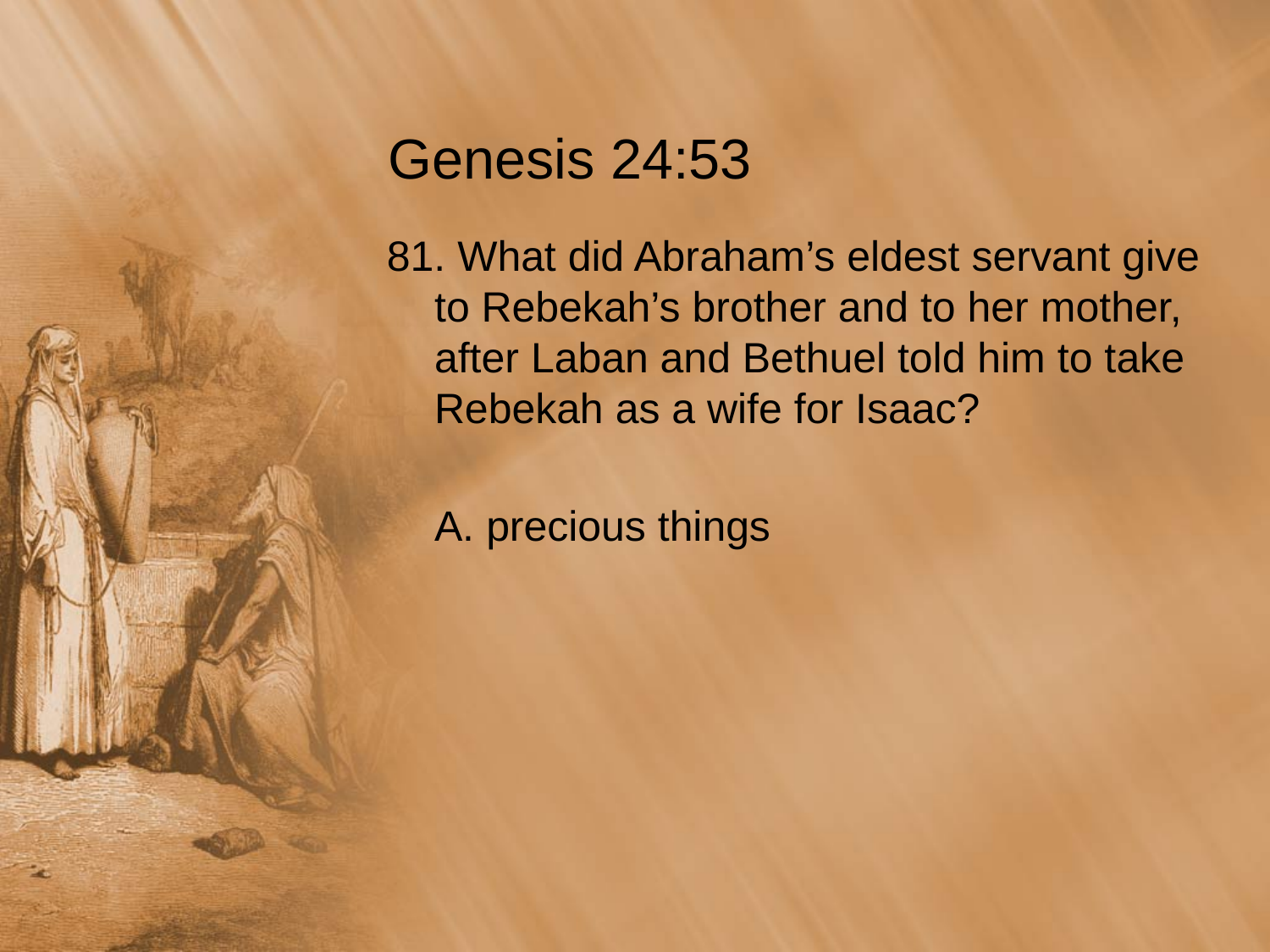

# Genesis 24:53
81. What did Abraham’s eldest servant give to Rebekah’s brother and to her mother, after Laban and Bethuel told him to take Rebekah as a wife for Isaac?

	A. precious things